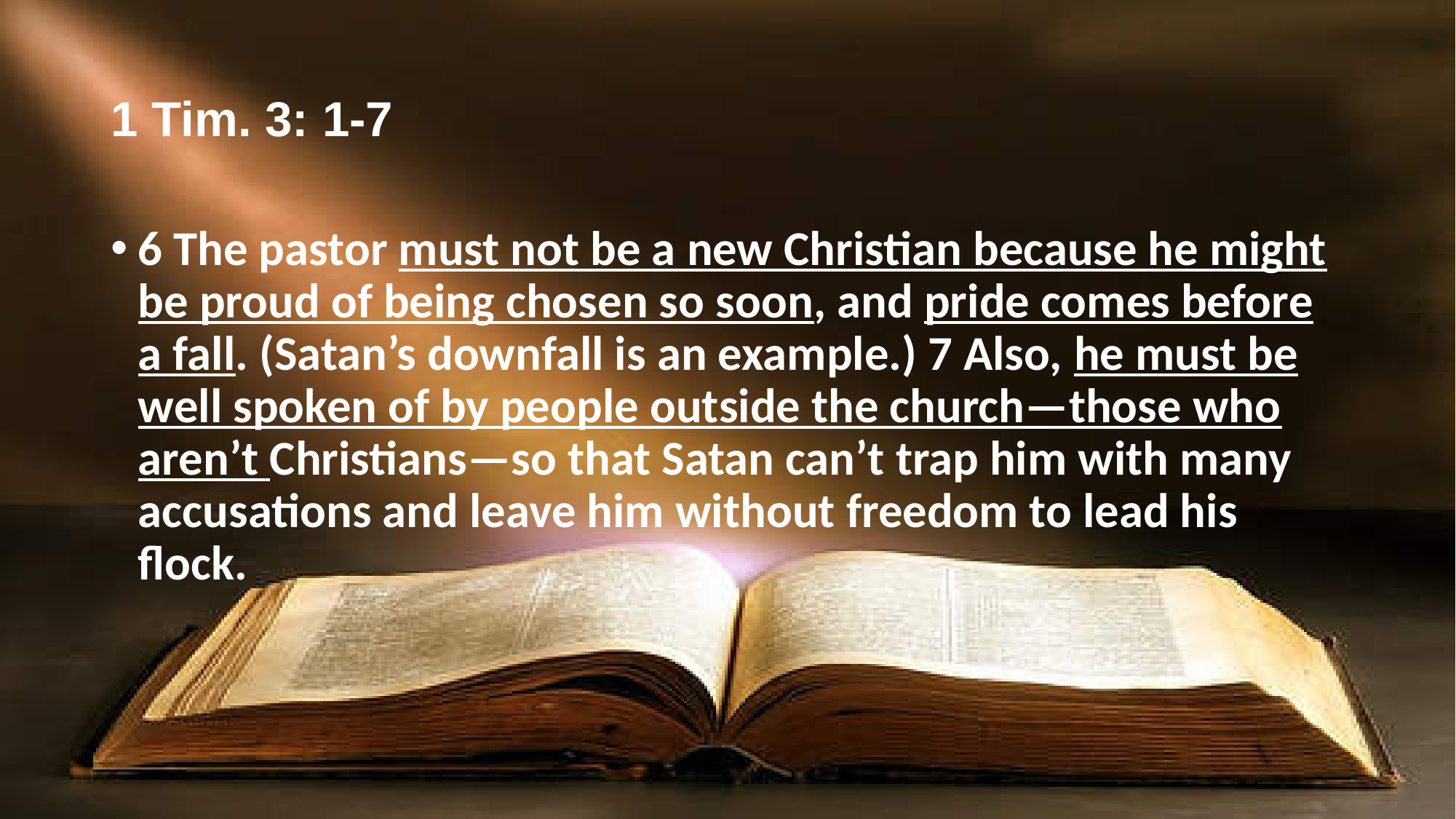

# 1 Tim. 3: 1-7
6 The pastor must not be a new Christian because he might be proud of being chosen so soon, and pride comes before a fall. (Satan’s downfall is an example.) 7 Also, he must be well spoken of by people outside the church—those who aren’t Christians—so that Satan can’t trap him with many accusations and leave him without freedom to lead his flock.